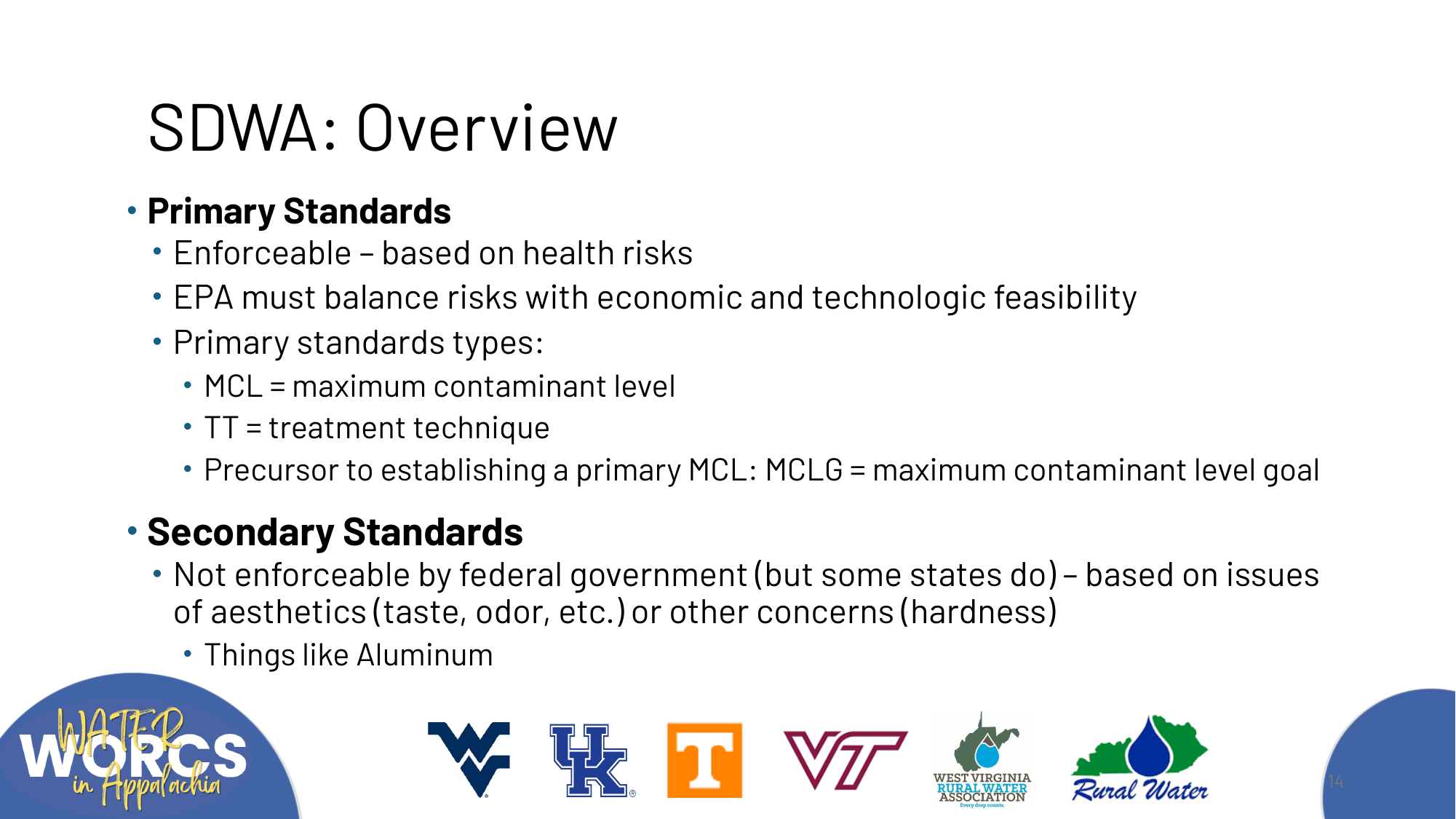

# SDWA: Overview
Primary Standards
Enforceable – based on health risks
EPA must balance risks with economic and technologic feasibility
Primary standards types:
MCL = maximum contaminant level
TT = treatment technique
Precursor to establishing a primary MCL: MCLG = maximum contaminant level goal
Secondary Standards
Not enforceable by federal government (but some states do) – based on issues of aesthetics (taste, odor, etc.) or other concerns (hardness)
Things like Aluminum
14